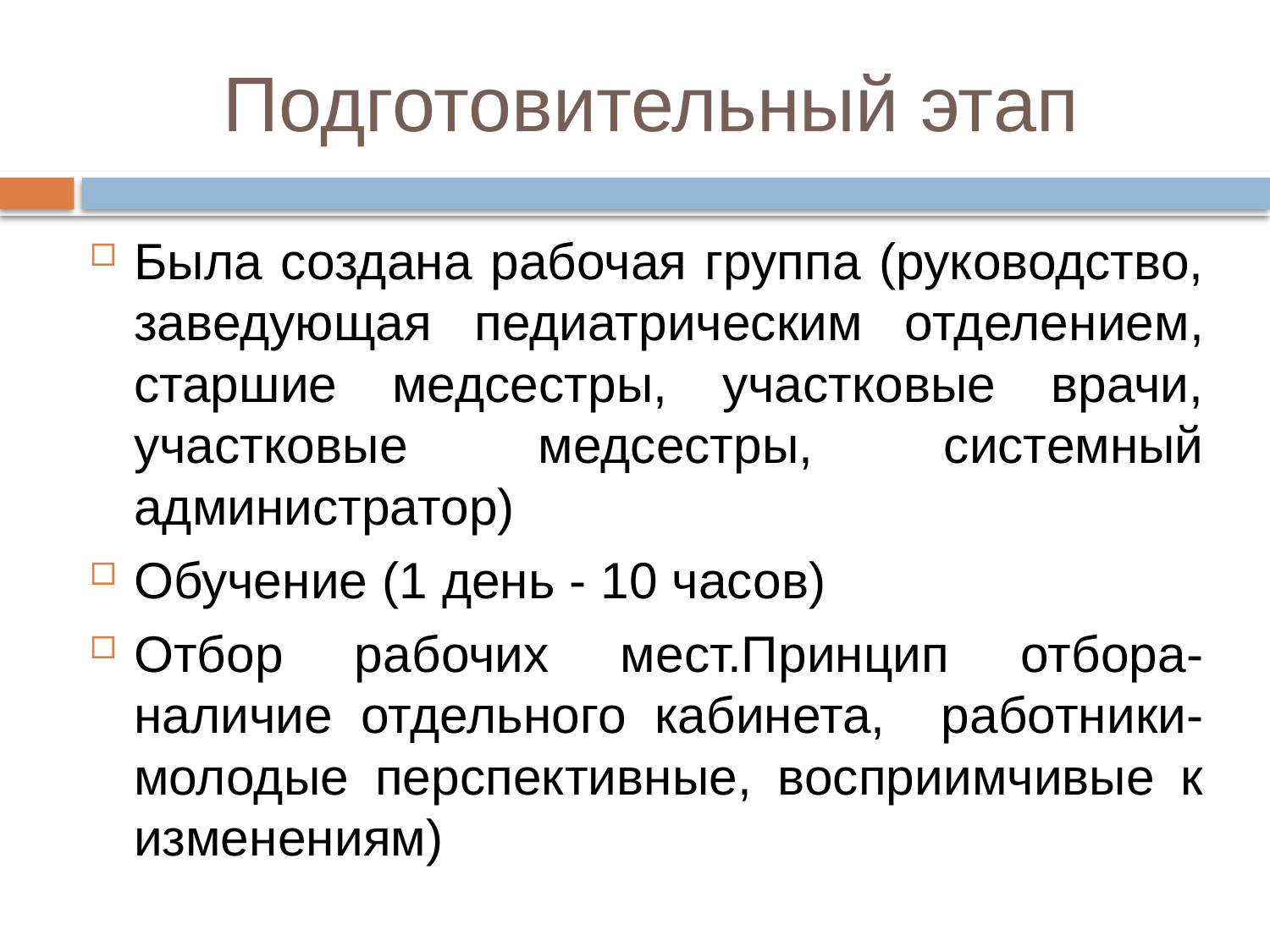

# Подготовительный этап
Была создана рабочая группа (руководство, заведующая педиатрическим отделением, старшие медсестры, участковые врачи, участковые медсестры, системный администратор)
Обучение (1 день - 10 часов)
Отбор рабочих мест.Принцип отбора-наличие отдельного кабинета,  работники-молодые перспективные, восприимчивые к изменениям)